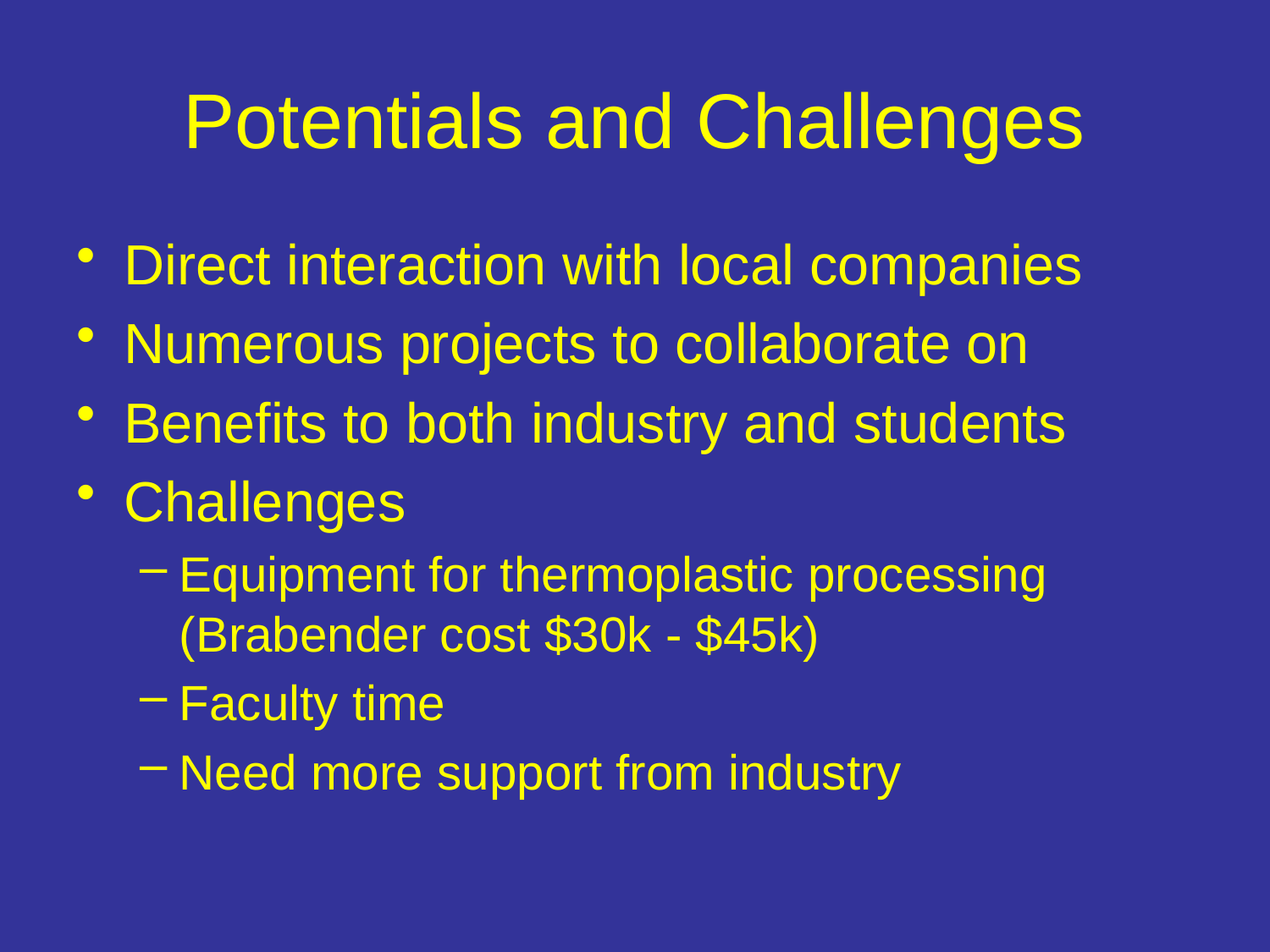

# Potentials and Challenges
Direct interaction with local companies
Numerous projects to collaborate on
Benefits to both industry and students
Challenges
Equipment for thermoplastic processing (Brabender cost $30k - $45k)
Faculty time
Need more support from industry